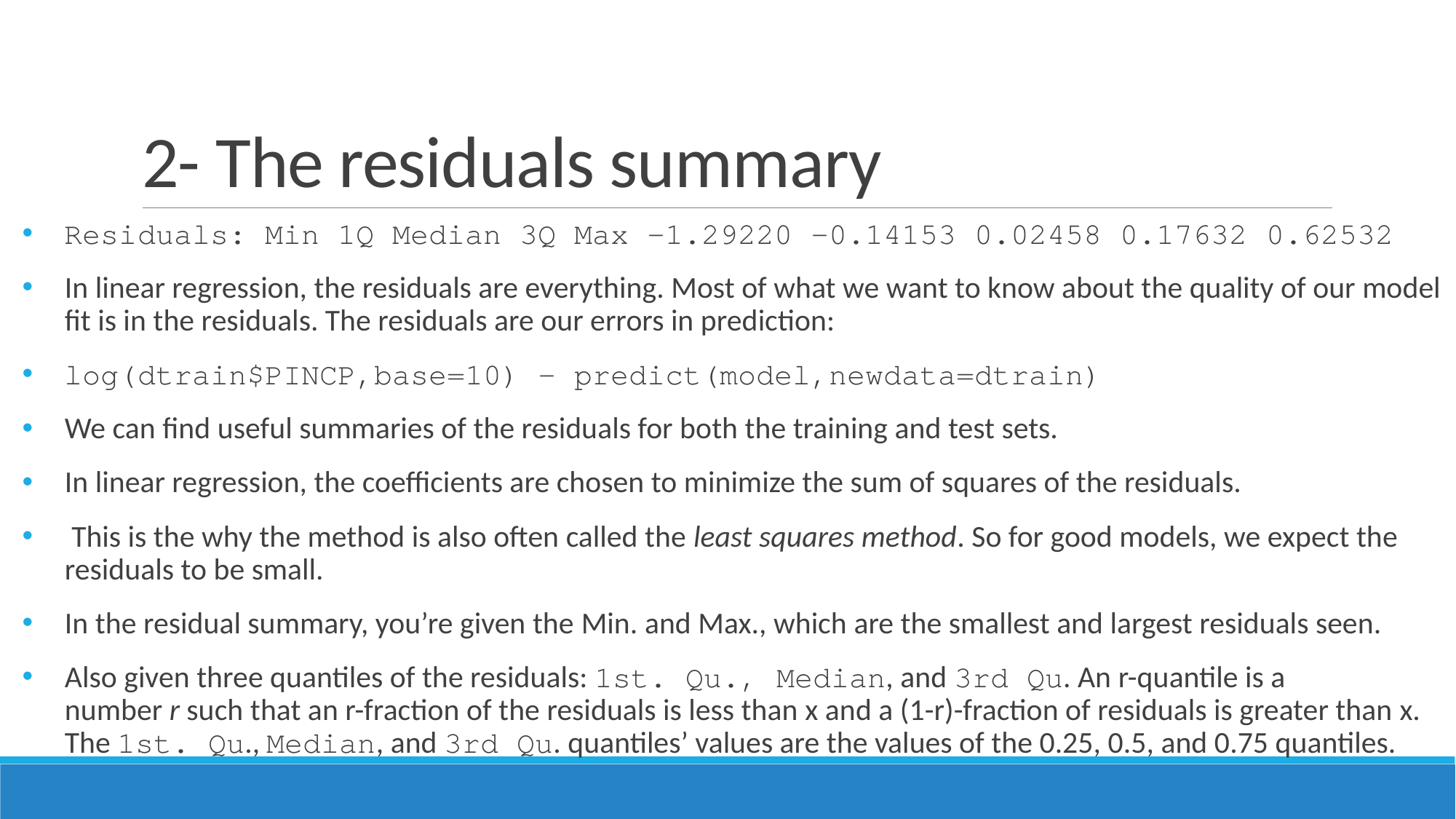

# 2- The residuals summary
Residuals: Min 1Q Median 3Q Max -1.29220 -0.14153 0.02458 0.17632 0.62532
In linear regression, the residuals are everything. Most of what we want to know about the quality of our model fit is in the residuals. The residuals are our errors in prediction:
log(dtrain$PINCP,base=10) - predict(model,newdata=dtrain)
We can find useful summaries of the residuals for both the training and test sets.
In linear regression, the coefficients are chosen to minimize the sum of squares of the residuals.
 This is the why the method is also often called the least squares method. So for good models, we expect the residuals to be small.
In the residual summary, you’re given the Min. and Max., which are the smallest and largest residuals seen.
Also given three quantiles of the residuals: 1st. Qu., Median, and 3rd Qu. An r-quantile is a number r such that an r-fraction of the residuals is less than x and a (1-r)-fraction of residuals is greater than x. The 1st. Qu., Median, and 3rd Qu. quantiles’ values are the values of the 0.25, 0.5, and 0.75 quantiles.